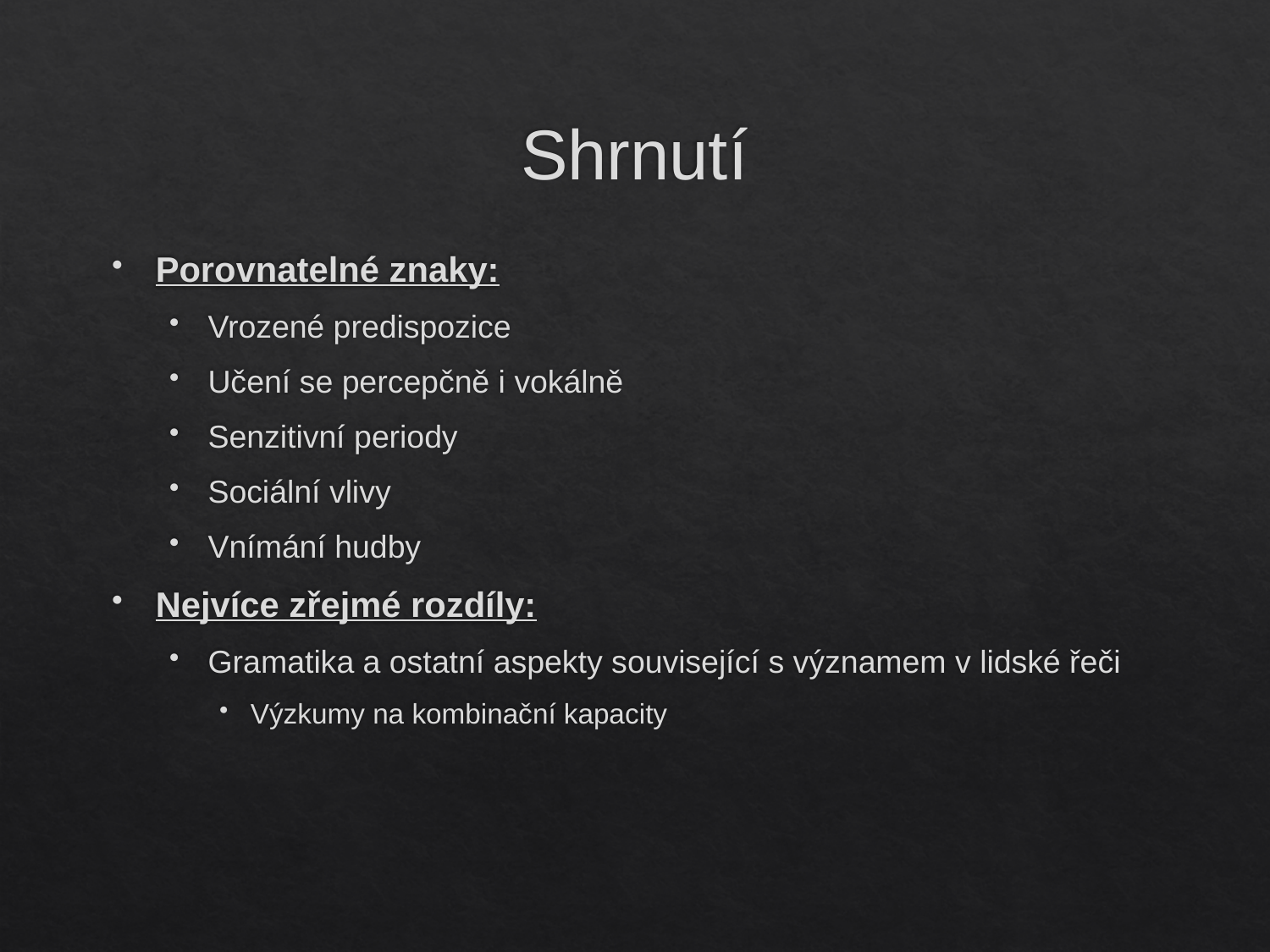

# Shrnutí
Porovnatelné znaky:
Vrozené predispozice
Učení se percepčně i vokálně
Senzitivní periody
Sociální vlivy
Vnímání hudby
Nejvíce zřejmé rozdíly:
Gramatika a ostatní aspekty související s významem v lidské řeči
Výzkumy na kombinační kapacity